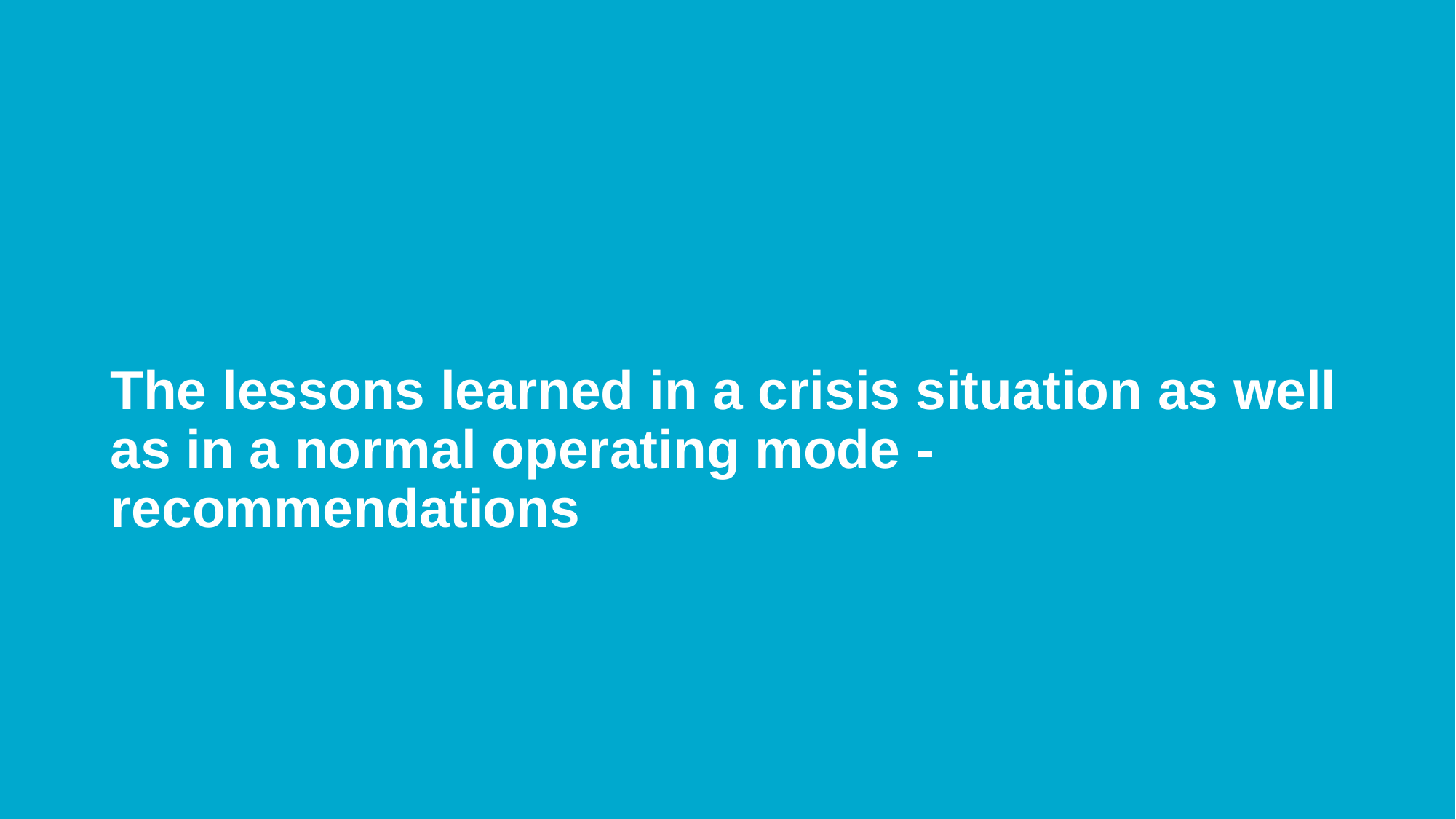

# The lessons learned in a crisis situation as well as in a normal operating mode - recommendations